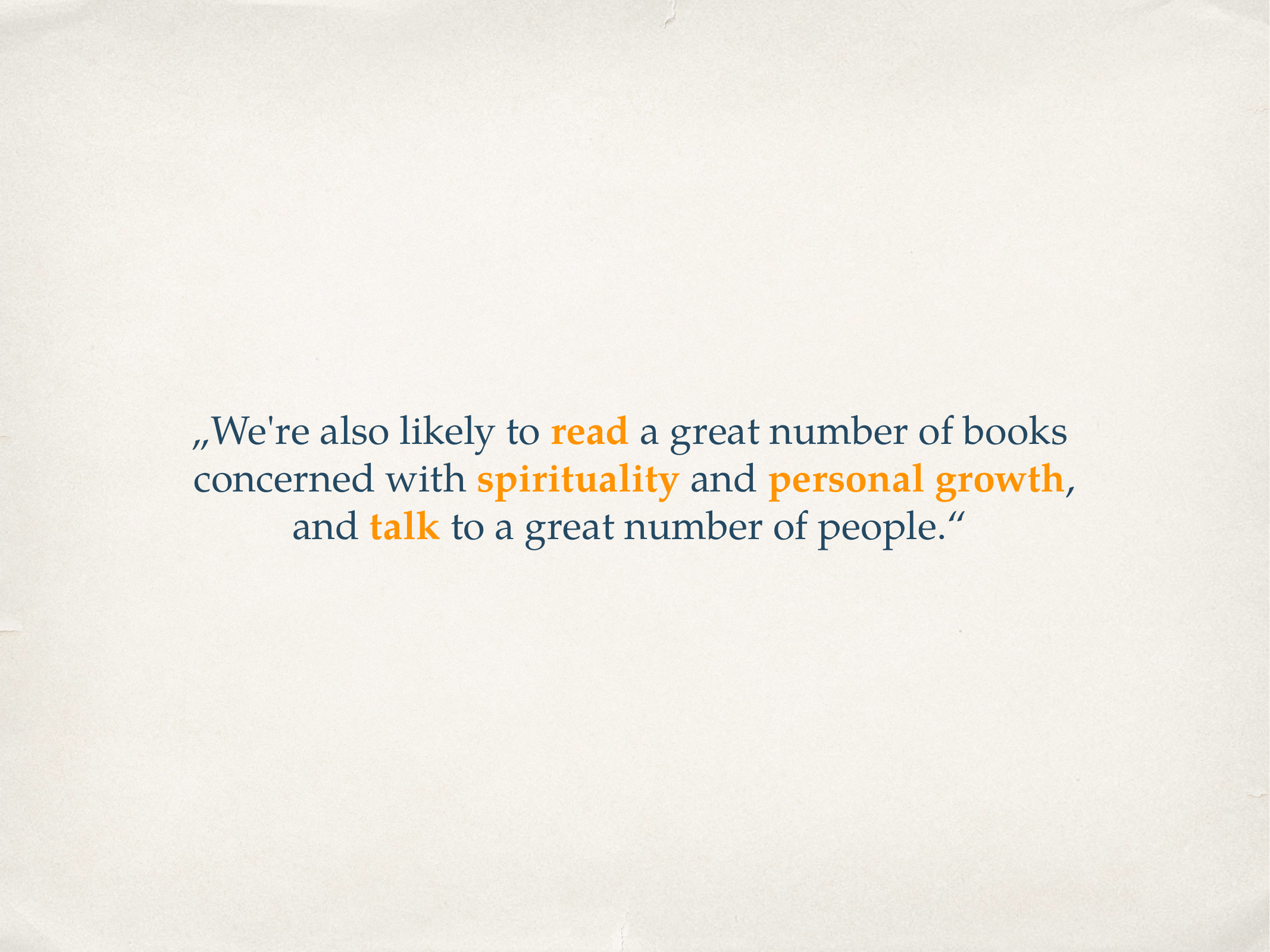

„We're also likely to read a great number of books
concerned with spirituality and personal growth,
and talk to a great number of people.“